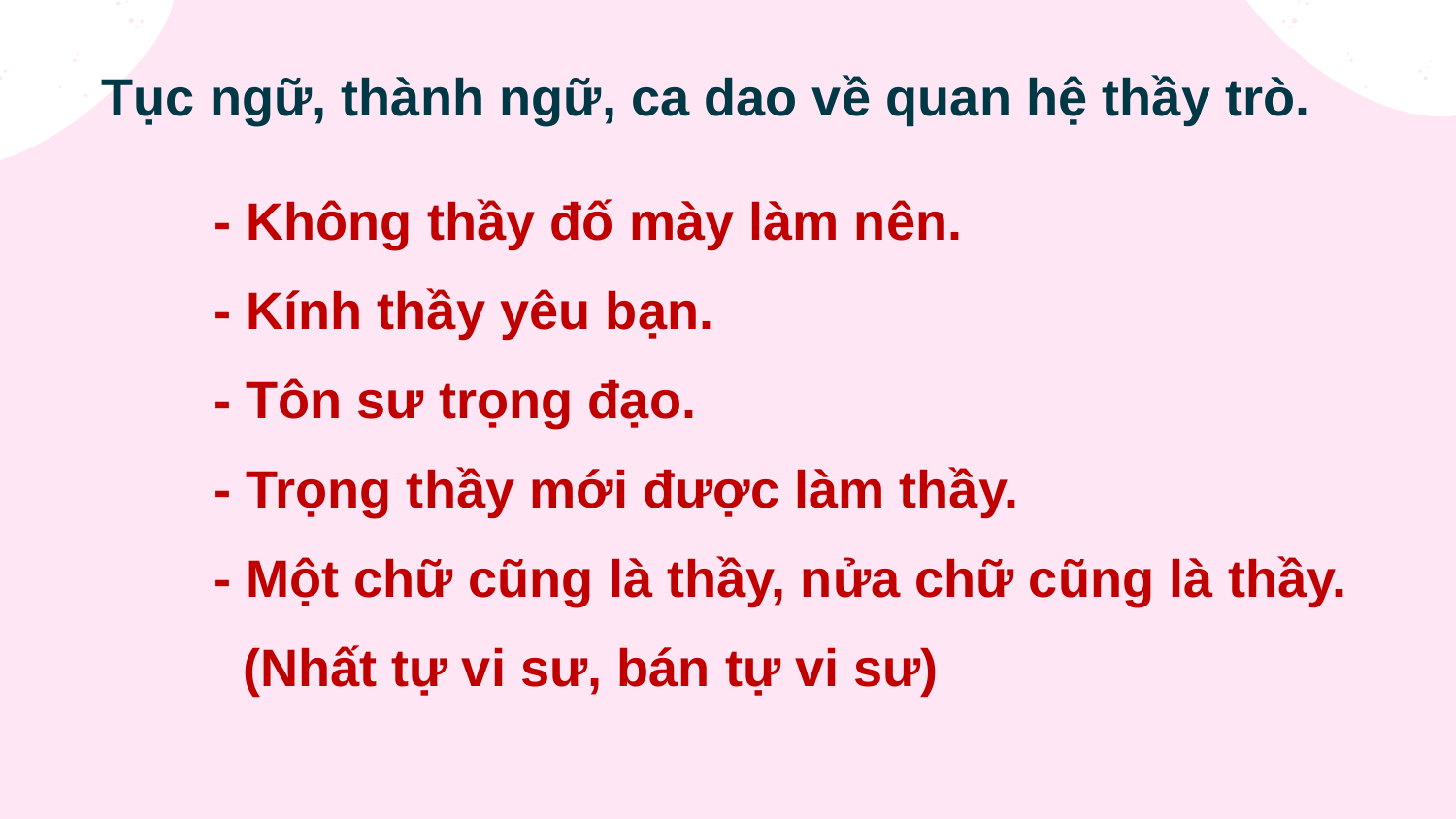

Tục ngữ, thành ngữ, ca dao về quan hệ thầy trò.
- Không thầy đố mày làm nên.
- Kính thầy yêu bạn.
- Tôn sư trọng đạo.
- Trọng thầy mới được làm thầy.
- Một chữ cũng là thầy, nửa chữ cũng là thầy.
  (Nhất tự vi sư, bán tự vi sư)